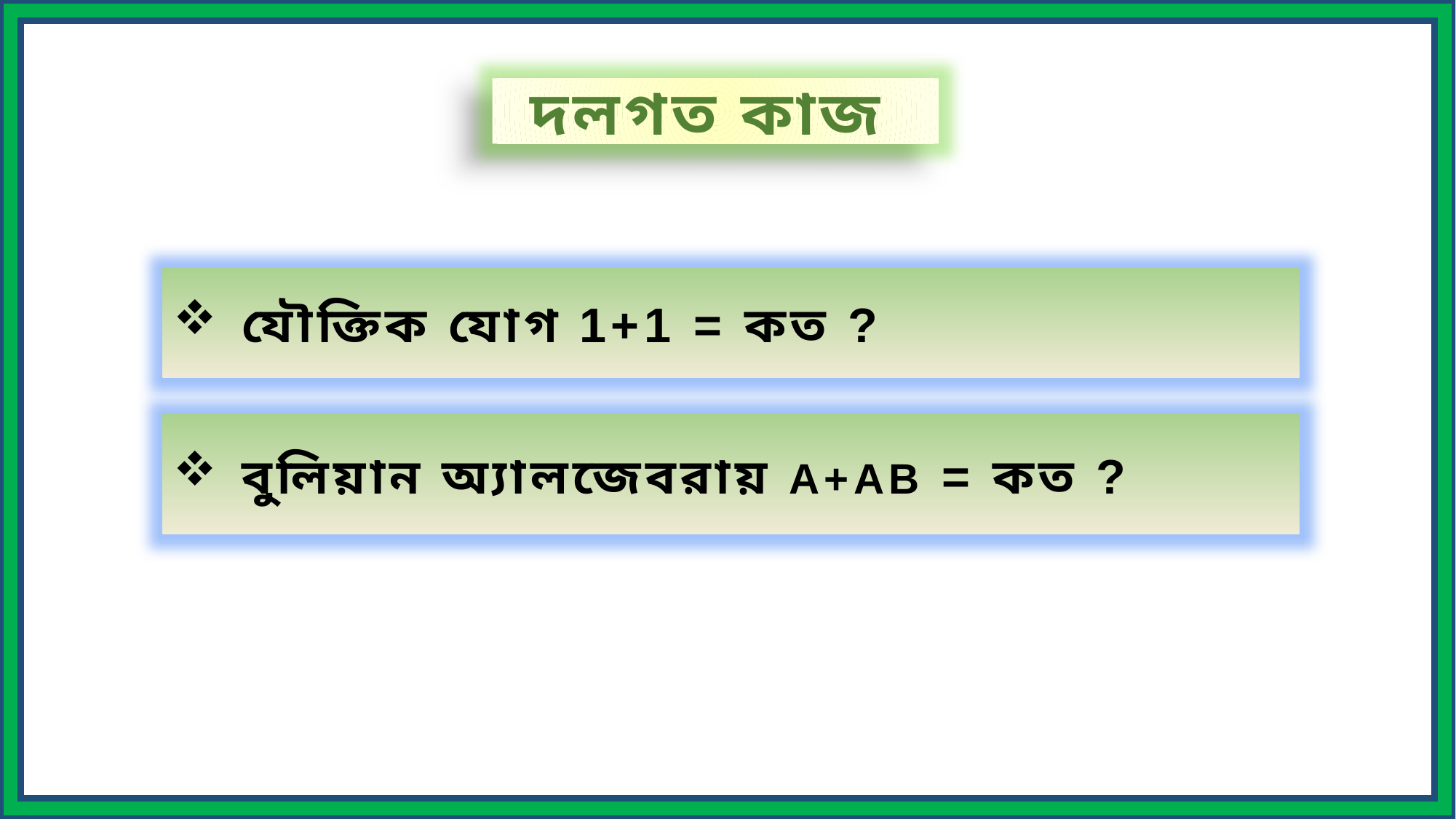

দলগত কাজ
যৌক্তিক যোগ 1+1 = কত ?
বুলিয়ান অ্যালজেবরায় A+AB = কত ?